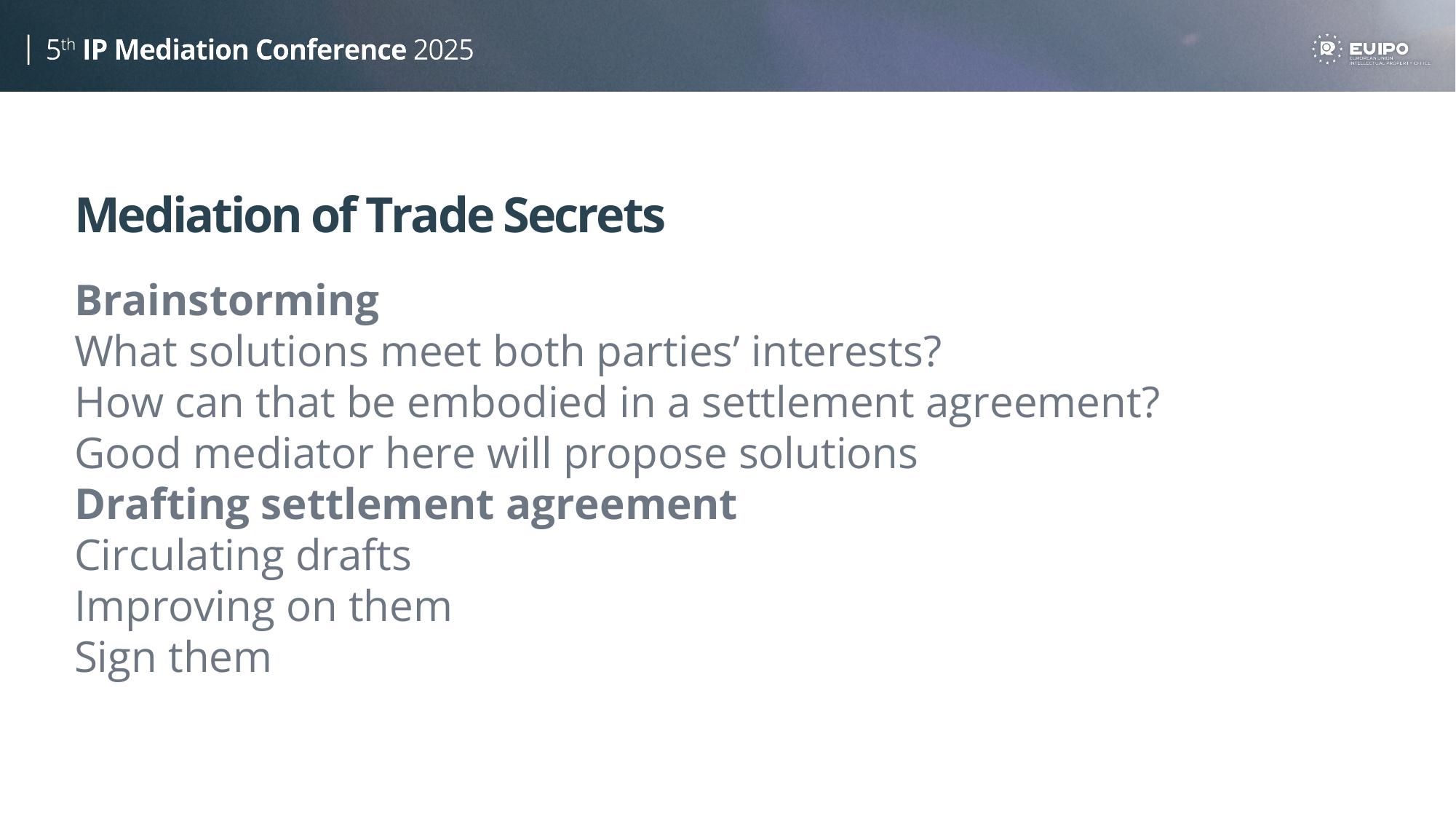

# Mediation of Trade Secrets
Brainstorming
What solutions meet both parties’ interests?
How can that be embodied in a settlement agreement?
Good mediator here will propose solutions
Drafting settlement agreement
Circulating drafts
Improving on them
Sign them